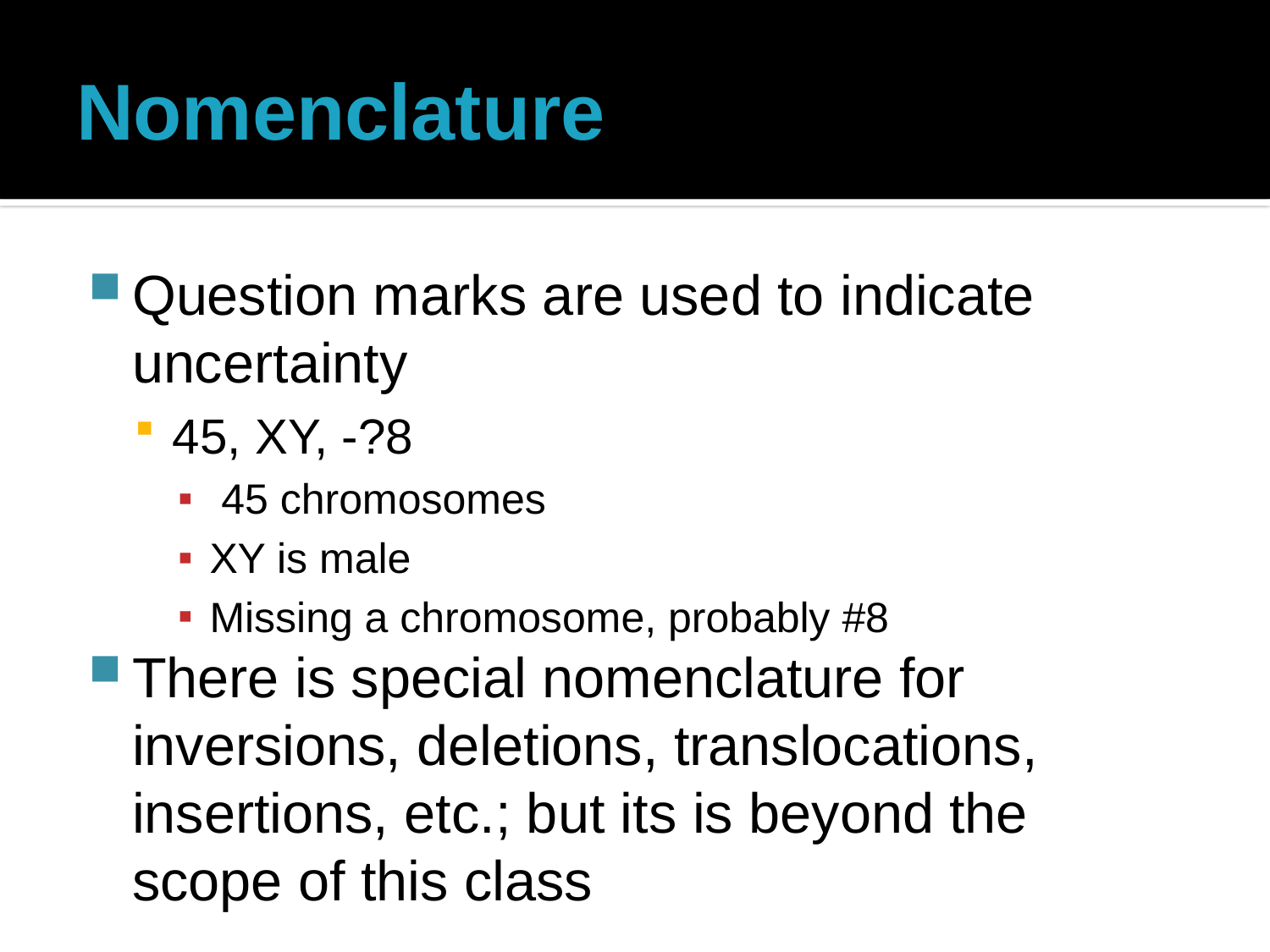

# Nomenclature
Question marks are used to indicate uncertainty
45, XY, -?8
 45 chromosomes
XY is male
Missing a chromosome, probably #8
There is special nomenclature for inversions, deletions, translocations, insertions, etc.; but its is beyond the scope of this class